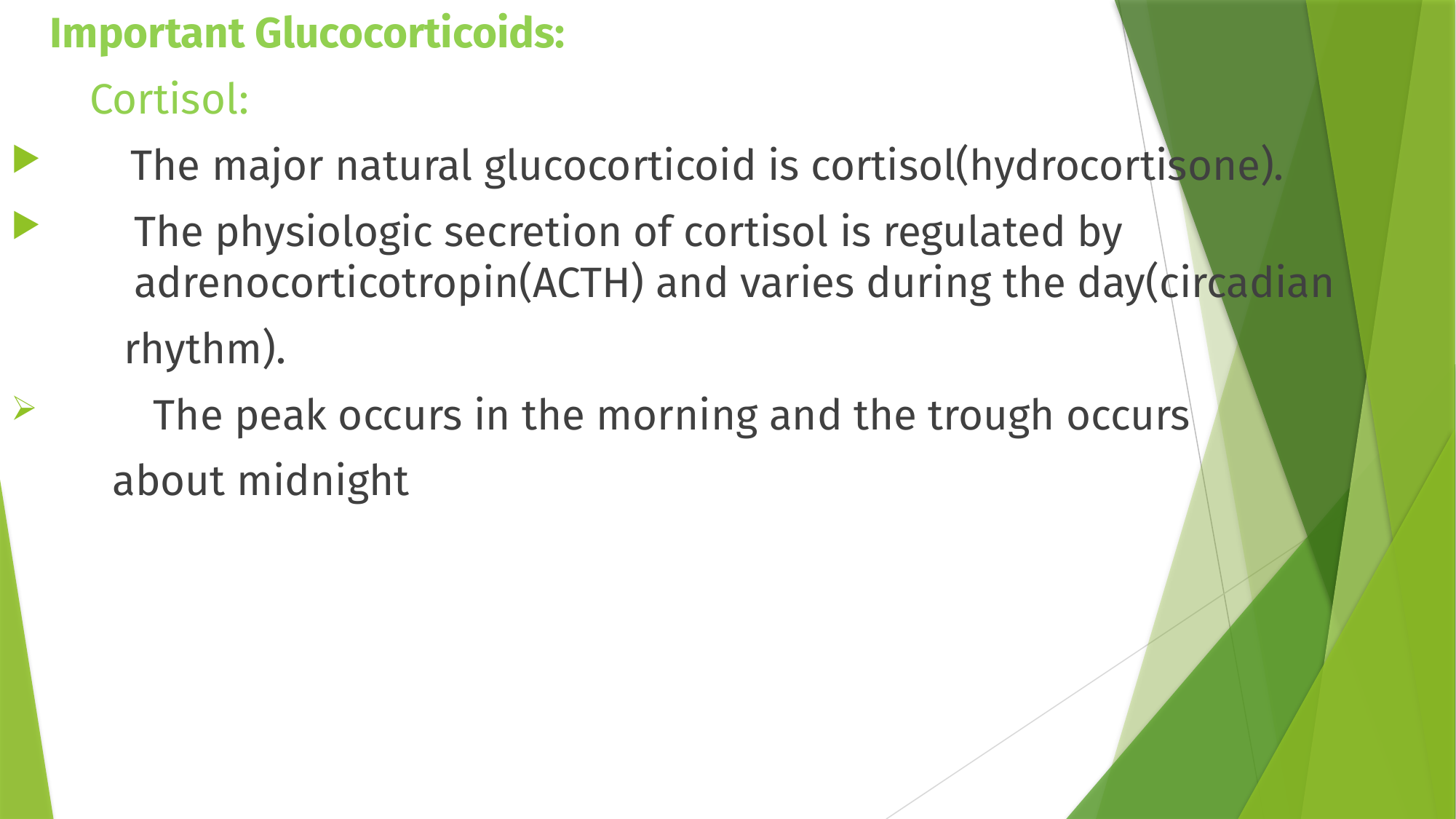

Important Glucocorticoids:
       Cortisol:
       The major natural glucocorticoid is cortisol(hydrocortisone).
The physiologic secretion of cortisol is regulated by adrenocorticotropin(ACTH) and varies during the day(circadian
          rhythm).
         The peak occurs in the morning and the trough occurs
         about midnight